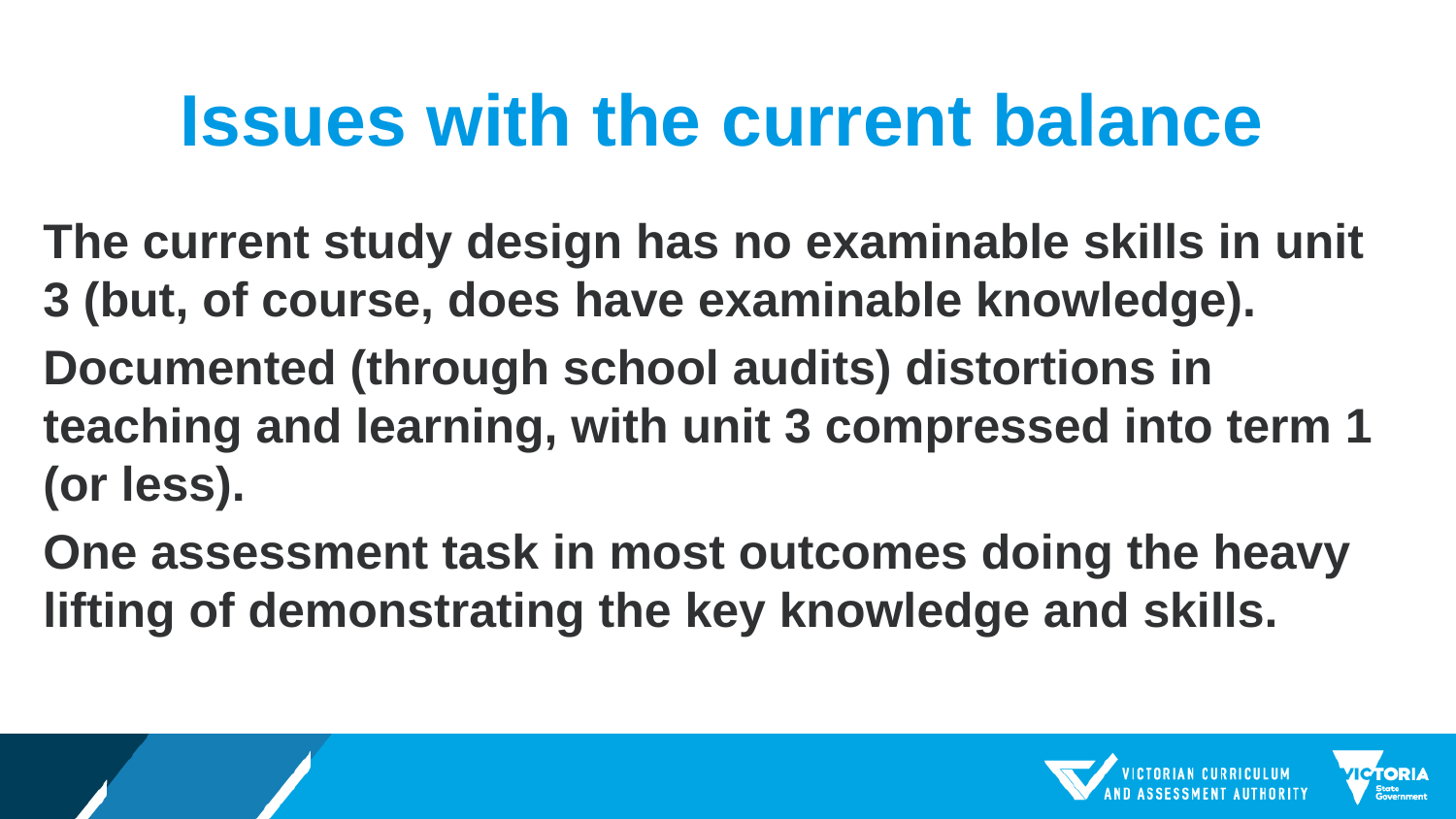

# Issues with the current balance
The current study design has no examinable skills in unit 3 (but, of course, does have examinable knowledge).
Documented (through school audits) distortions in teaching and learning, with unit 3 compressed into term 1 (or less).
One assessment task in most outcomes doing the heavy lifting of demonstrating the key knowledge and skills.